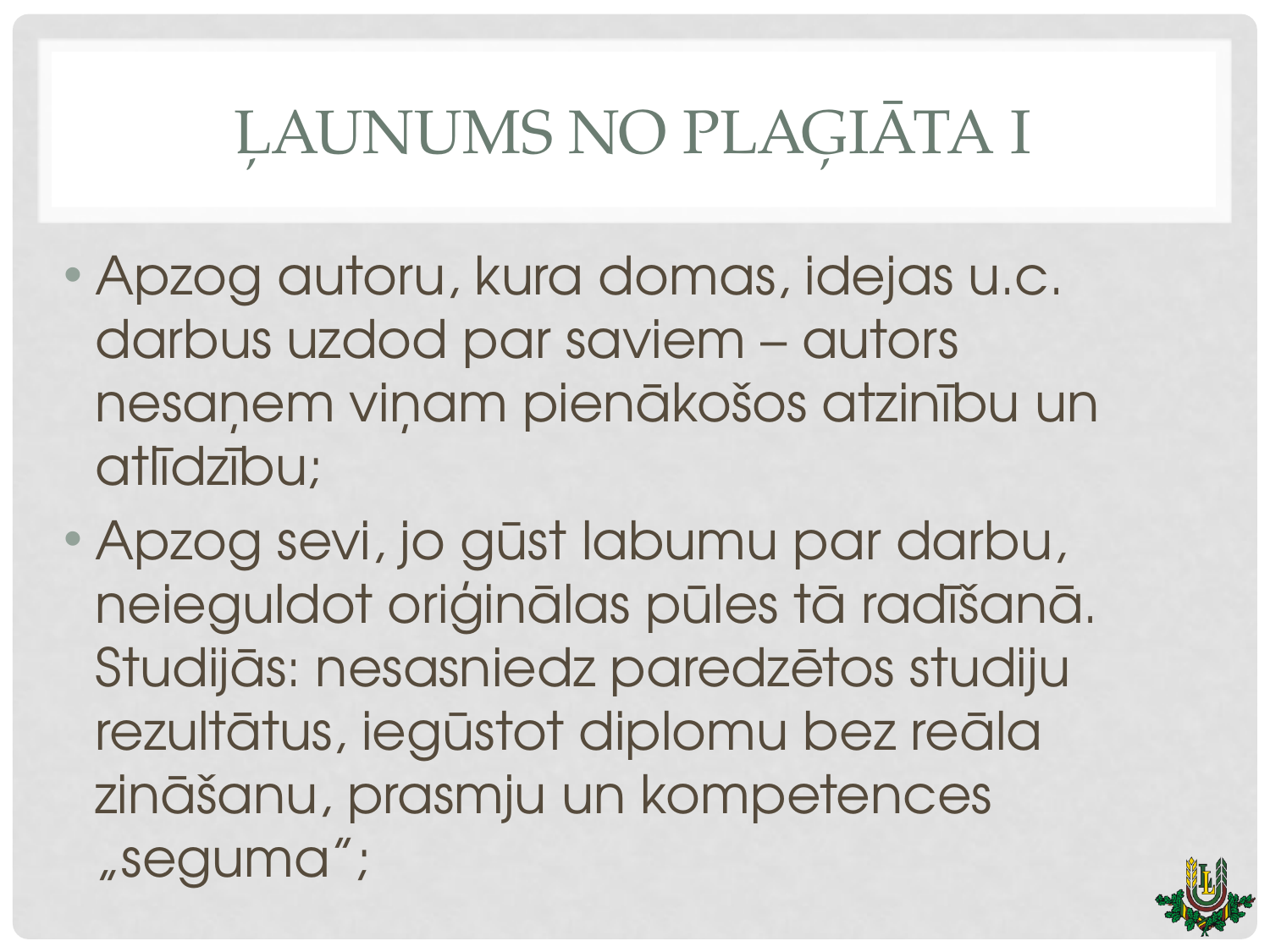

# ļaunums no plaģiāta I
Apzog autoru, kura domas, idejas u.c. darbus uzdod par saviem – autors nesaņem viņam pienākošos atzinību un atlīdzību;
Apzog sevi, jo gūst labumu par darbu, neieguldot oriģinālas pūles tā radīšanā. Studijās: nesasniedz paredzētos studiju rezultātus, iegūstot diplomu bez reāla zināšanu, prasmju un kompetences „seguma”;